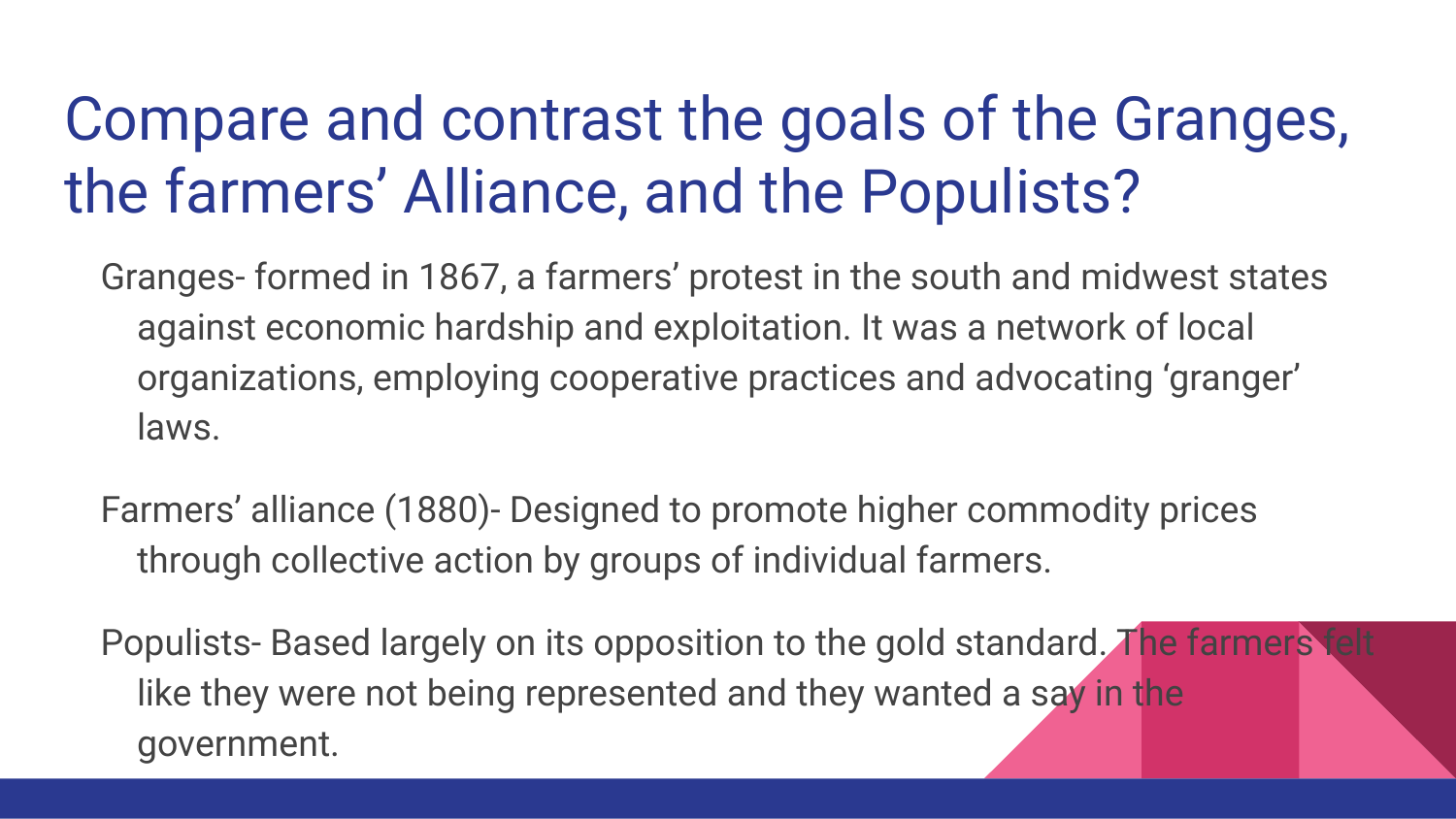

# Compare and contrast the goals of the Granges, the farmers’ Alliance, and the Populists?
Granges- formed in 1867, a farmers’ protest in the south and midwest states against economic hardship and exploitation. It was a network of local organizations, employing cooperative practices and advocating ‘granger’ laws.
Farmers’ alliance (1880)- Designed to promote higher commodity prices through collective action by groups of individual farmers.
Populists- Based largely on its opposition to the gold standard. The farmers felt like they were not being represented and they wanted a say in the government.